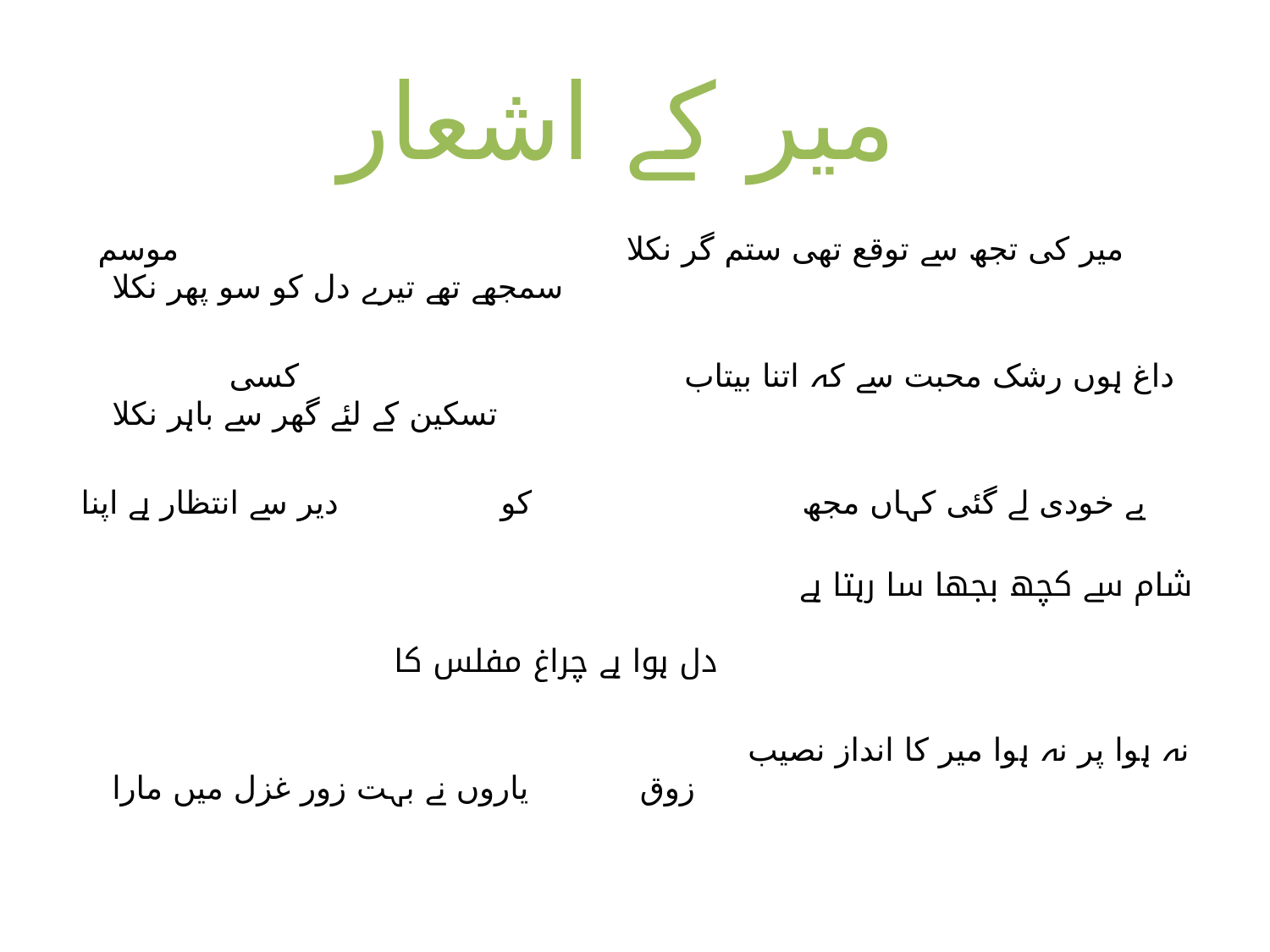

# میر کے اشعار
  میر کی تجھ سے توقع تھی ستم گر نکلا                                           موسم سمجھے تھے تیرے دل کو سو پھر نکلا

              داغ ہوں رشک محبت سے کہ اتنا بیتاب                                     کسی  تسکین کے لئے گھر سے باہر نکلا

بے خودی لے گئی کہاں مجھ                         کو                دیر سے انتظار ہے اپنا
                    شام سے کچھ بجھا سا رہتا ہے                                                                                                                                                                    دل ہوا ہے چراغ مفلس کا

نہ ہوا پر نہ ہوا میر کا انداز نصیب                                                                                                     زوق           یاروں نے بہت زور غزل میں مارا